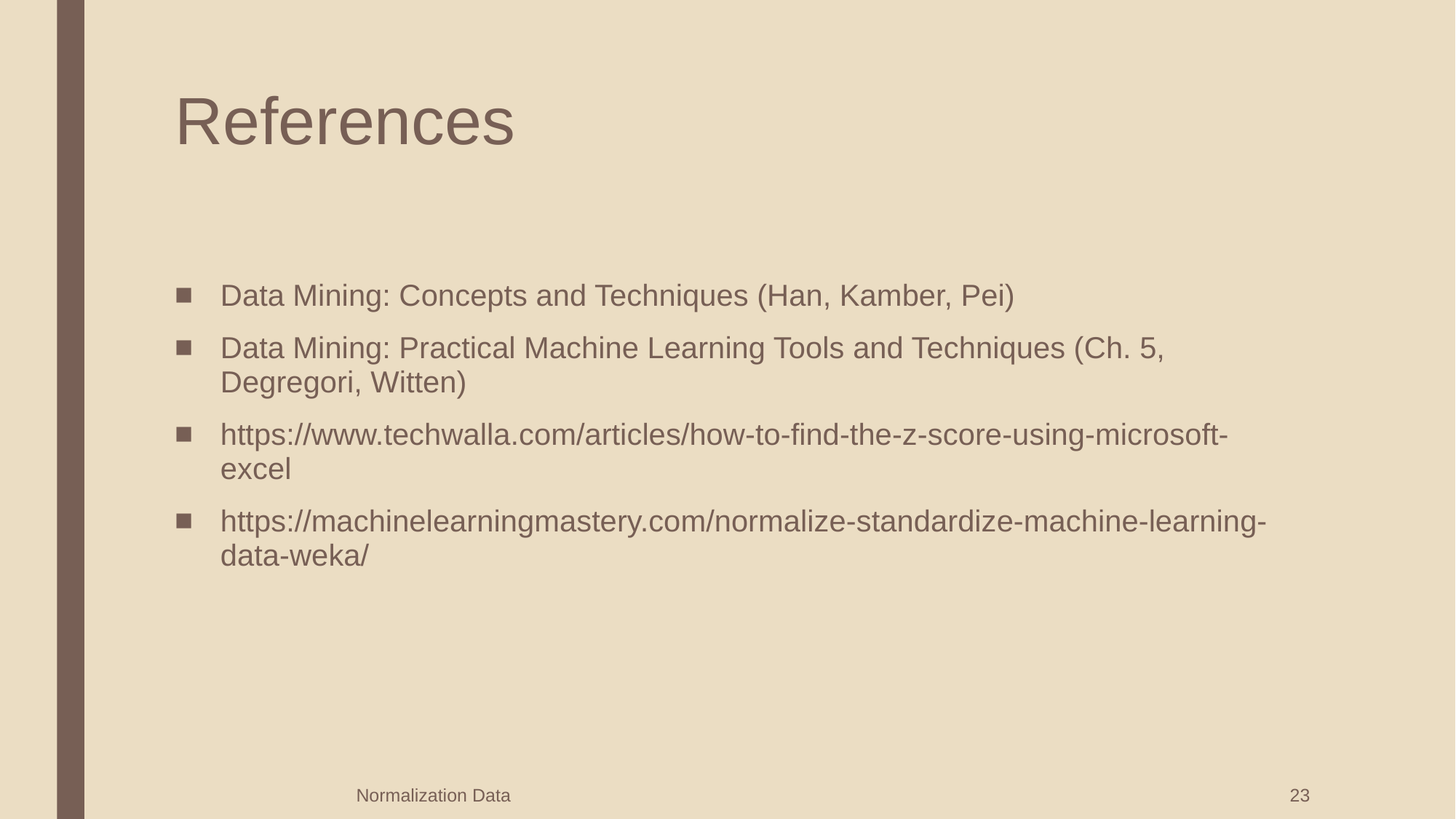

# References
Data Mining: Concepts and Techniques (Han, Kamber, Pei)
Data Mining: Practical Machine Learning Tools and Techniques (Ch. 5, Degregori, Witten)
https://www.techwalla.com/articles/how-to-find-the-z-score-using-microsoft-excel
https://machinelearningmastery.com/normalize-standardize-machine-learning-data-weka/

Normalization Data
23